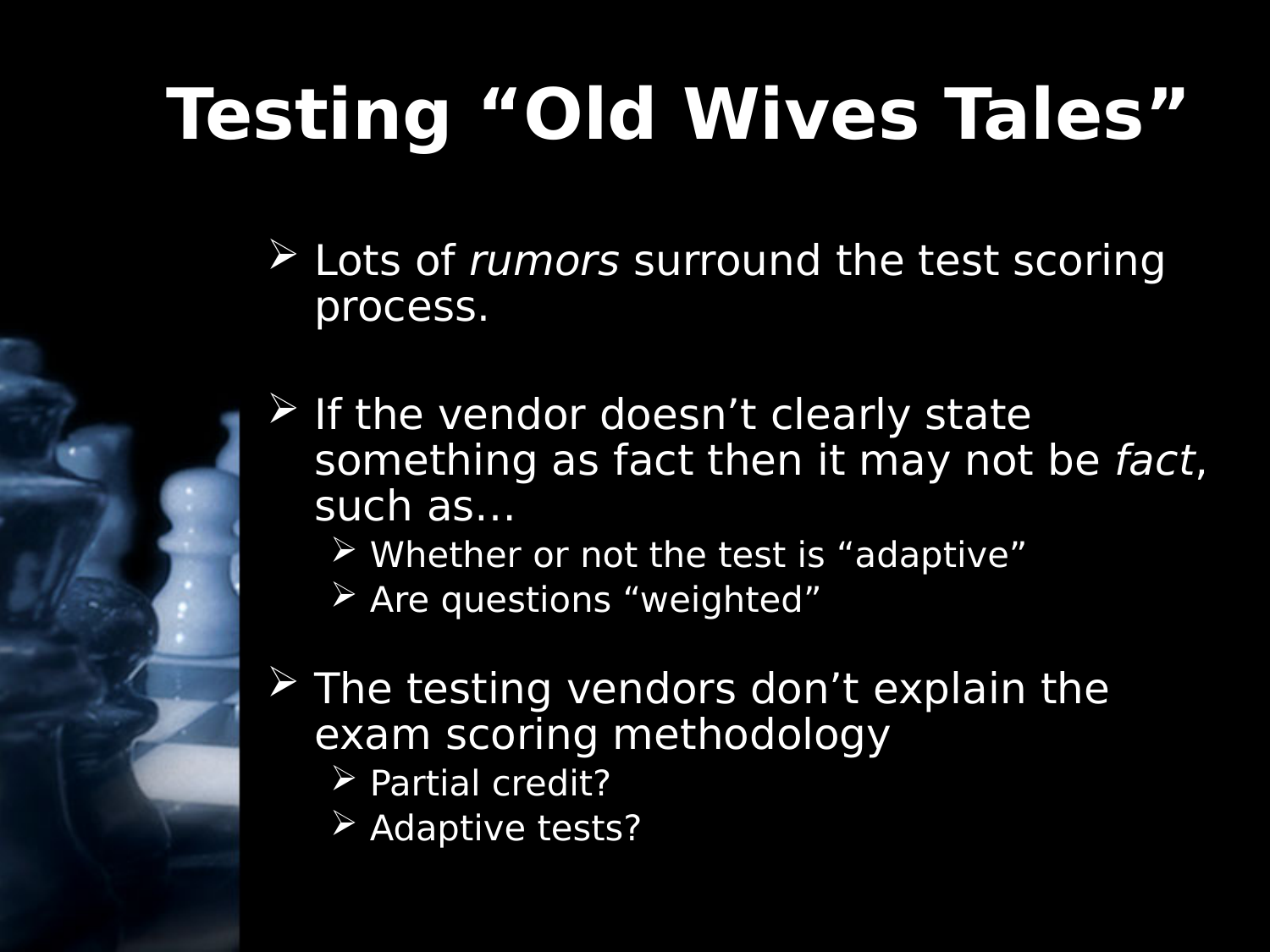

# Testing “Old Wives Tales”
Lots of rumors surround the test scoring process.

If the vendor doesn’t clearly state something as fact then it may not be fact, such as…
Whether or not the test is “adaptive”
Are questions “weighted”
The testing vendors don’t explain the exam scoring methodology
Partial credit?
Adaptive tests?